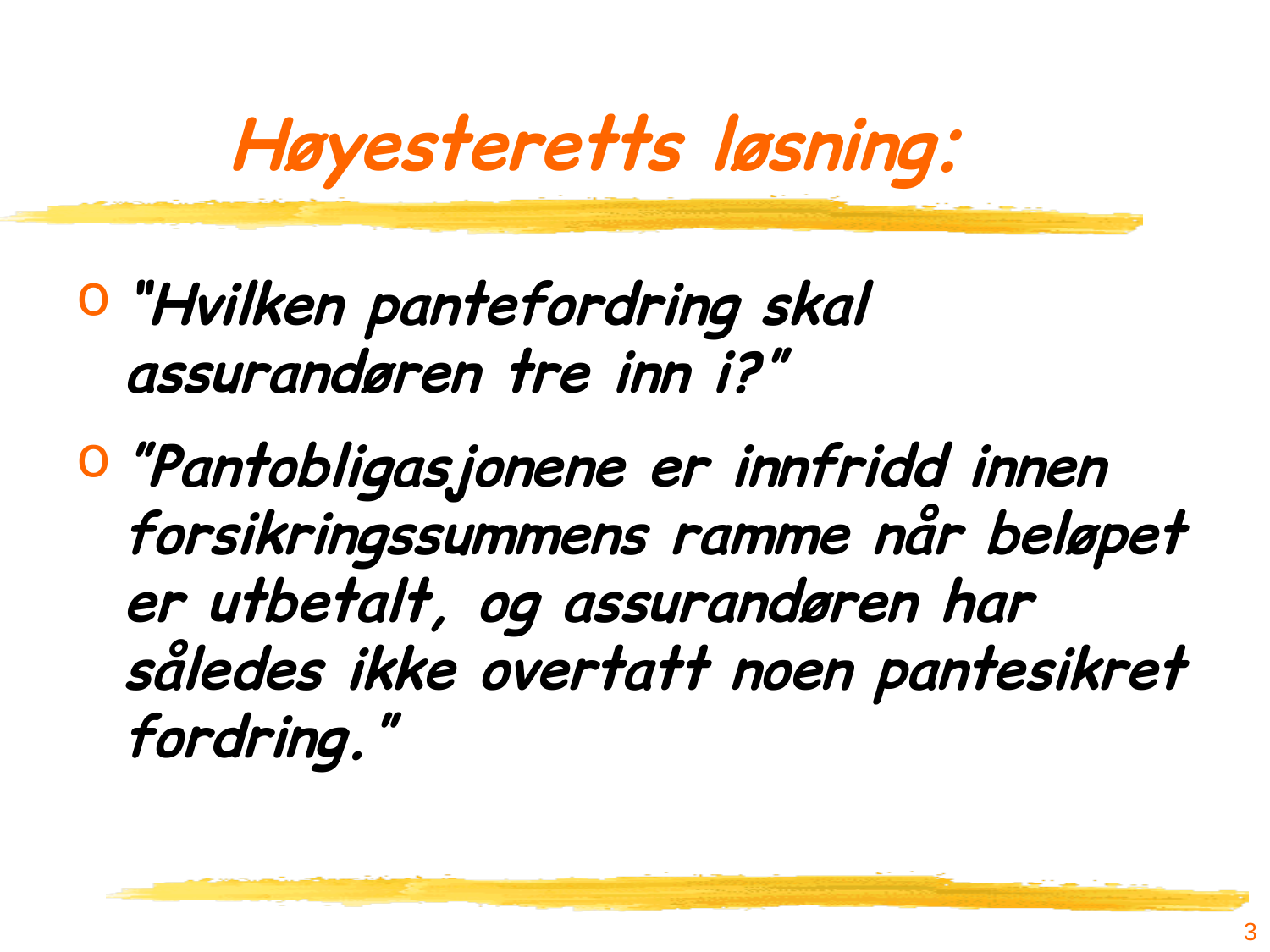

# Høyesteretts løsning:
“Hvilken pantefordring skal assurandøren tre inn i?”
”Pantobligasjonene er innfridd innen forsikringssummens ramme når beløpet er utbetalt, og assurandøren har således ikke overtatt noen pantesikret fordring.”
3